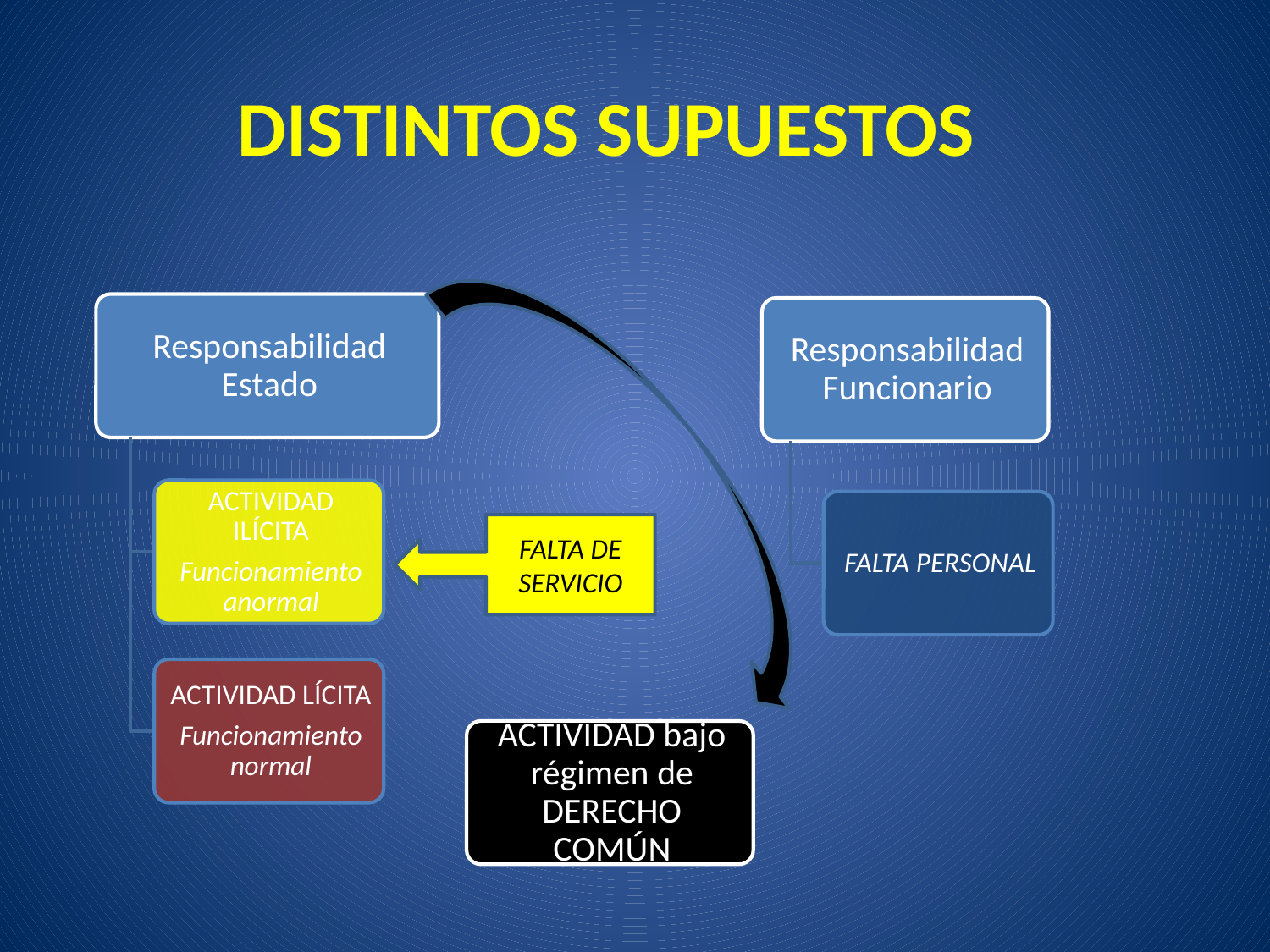

# DISTINTOS SUPUESTOS

Responsabilidad Estado
ACTIVIDAD ILÍCITA
Funcionamiento anormal
ACTIVIDAD LÍCITA
Funcionamiento normal
Responsabilidad Funcionario
FALTA PERSONAL
ACTIVIDAD bajo régimen de DERECHO COMÚN

FALTA DE SERVICIO